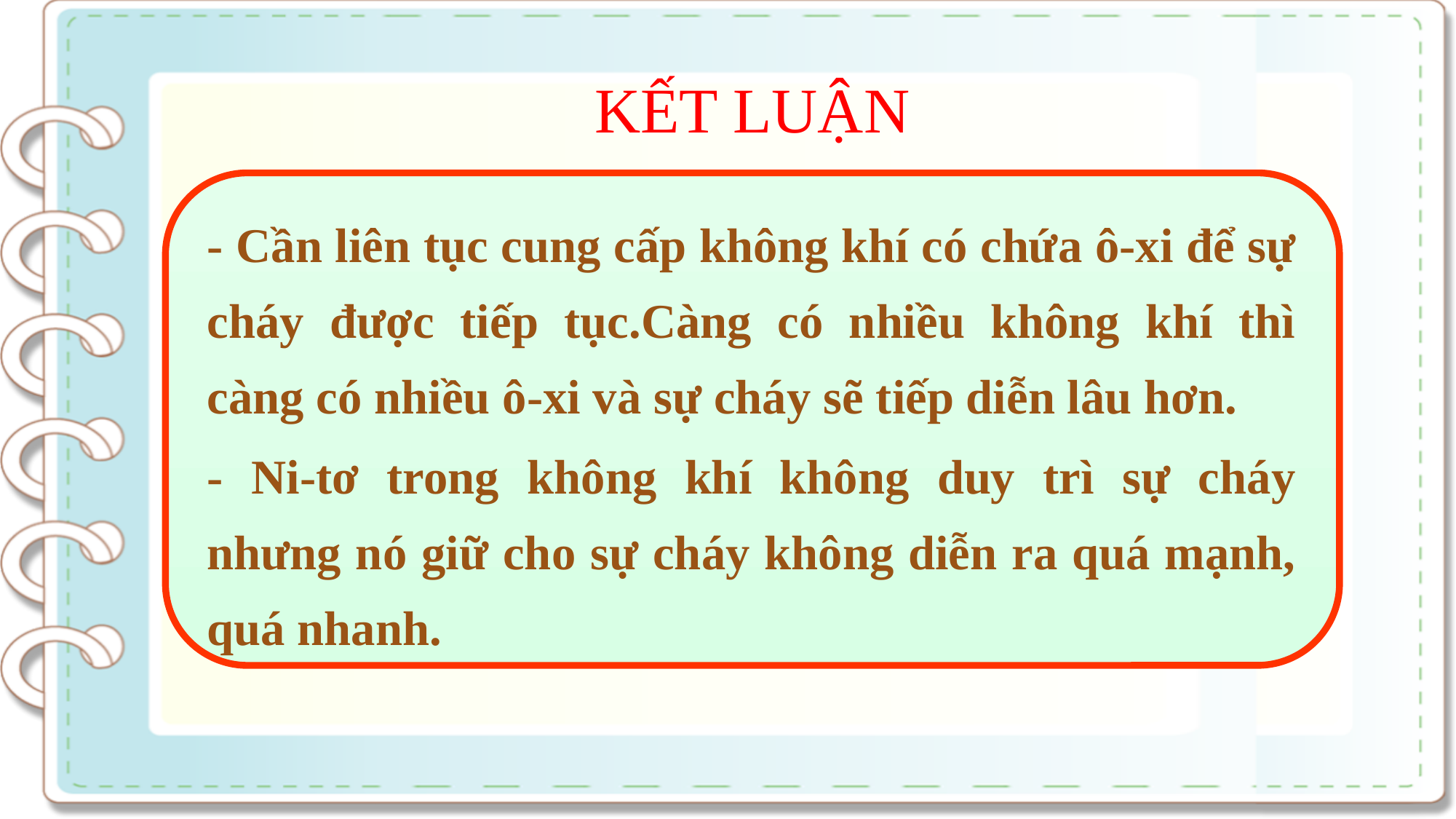

KẾT LUẬN

- Cần liên tục cung cấp không khí có chứa ô-xi để sự cháy được tiếp tục.Càng có nhiều không khí thì càng có nhiều ô-xi và sự cháy sẽ tiếp diễn lâu hơn.
- Ni-tơ trong không khí không duy trì sự cháy nhưng nó giữ cho sự cháy không diễn ra quá mạnh, quá nhanh.